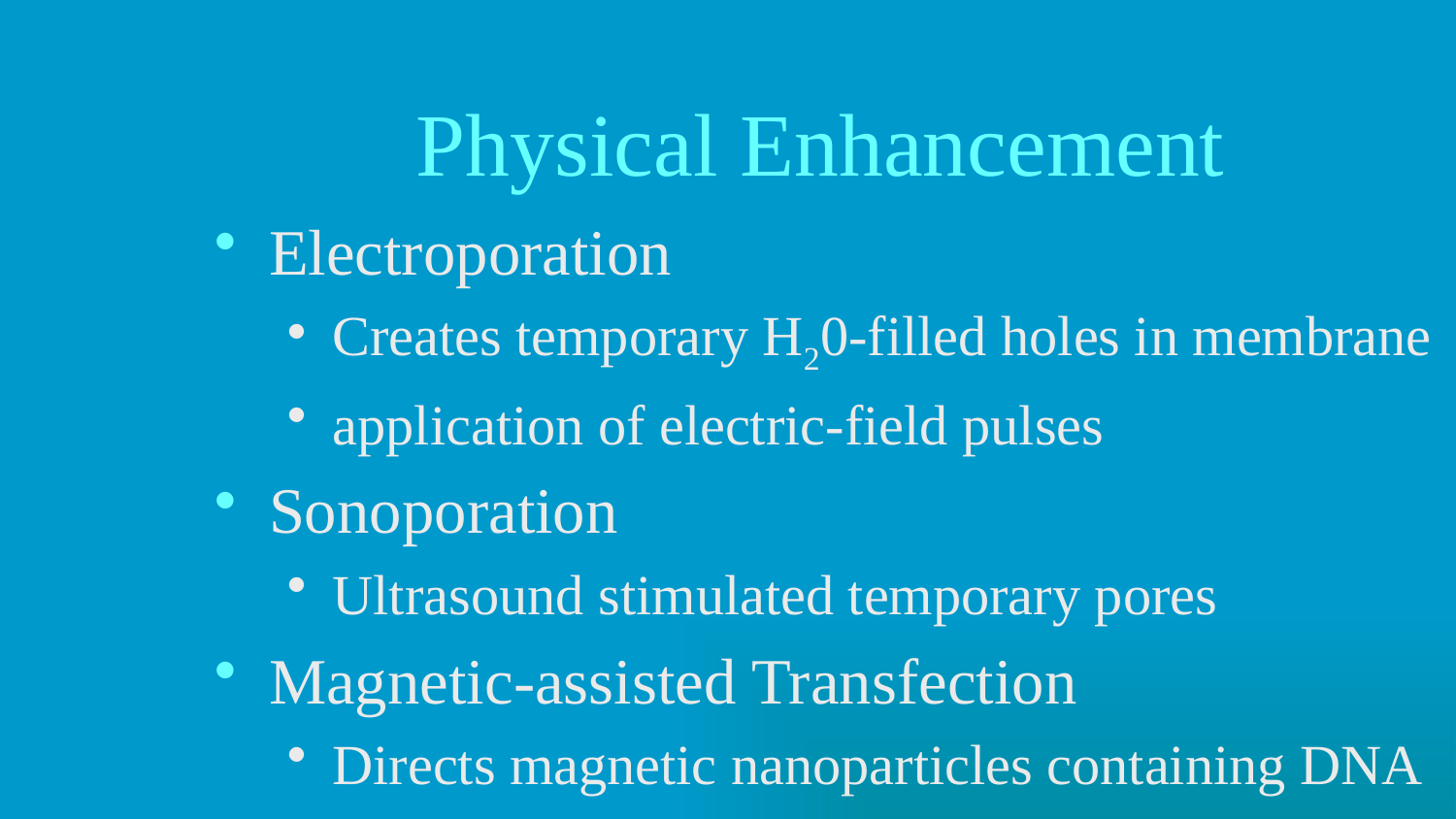

# Physical Enhancement
Electroporation
Creates temporary H20-filled holes in membrane
application of electric-field pulses
Sonoporation
Ultrasound stimulated temporary pores
Magnetic-assisted Transfection
Directs magnetic nanoparticles containing DNA